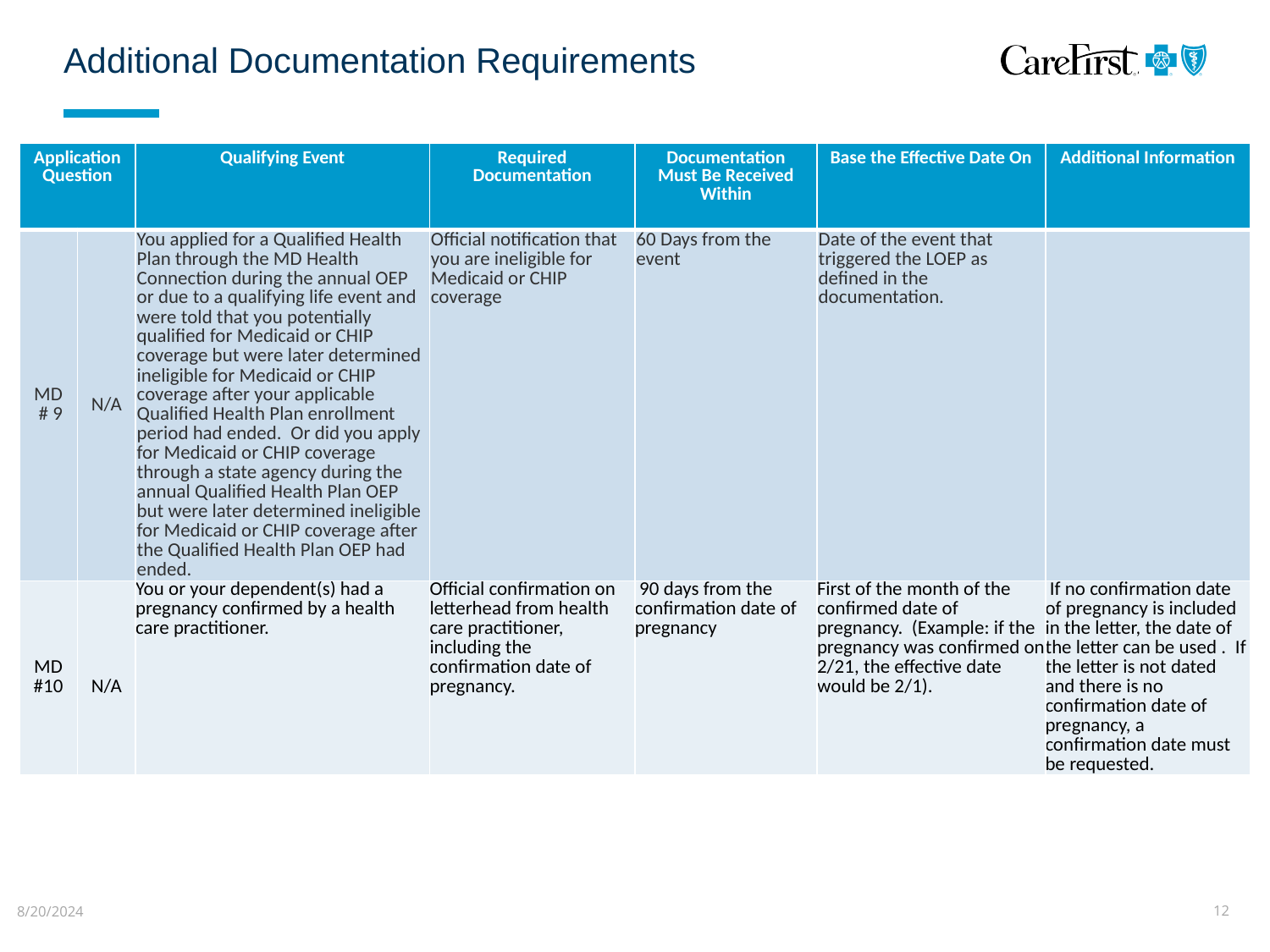

# Additional Documentation Requirements
| Application Question |  | Qualifying Event | Required Documentation | Documentation Must Be Received Within | Base the Effective Date On | Additional Information |
| --- | --- | --- | --- | --- | --- | --- |
| MD # 9 | N/A | You applied for a Qualified Health Plan through the MD Health Connection during the annual OEP or due to a qualifying life event and were told that you potentially qualified for Medicaid or CHIP coverage but were later determined ineligible for Medicaid or CHIP coverage after your applicable Qualified Health Plan enrollment period had ended.  Or did you apply for Medicaid or CHIP coverage through a state agency during the annual Qualified Health Plan OEP but were later determined ineligible for Medicaid or CHIP coverage after the Qualified Health Plan OEP had ended. | Official notification that you are ineligible for Medicaid or CHIP coverage | 60 Days from the event | Date of the event that triggered the LOEP as defined in the documentation. |  |
| MD #10 | N/A | You or your dependent(s) had a pregnancy confirmed by a health care practitioner. | Official confirmation on letterhead from health care practitioner, including the confirmation date of pregnancy. | 90 days from the confirmation date of pregnancy | First of the month of the confirmed date of pregnancy.  (Example: if the pregnancy was confirmed on 2/21, the effective date would be 2/1). | If no confirmation date of pregnancy is included in the letter, the date of the letter can be used .  If the letter is not dated and there is no confirmation date of pregnancy, a confirmation date must be requested. |
8/20/2024
12